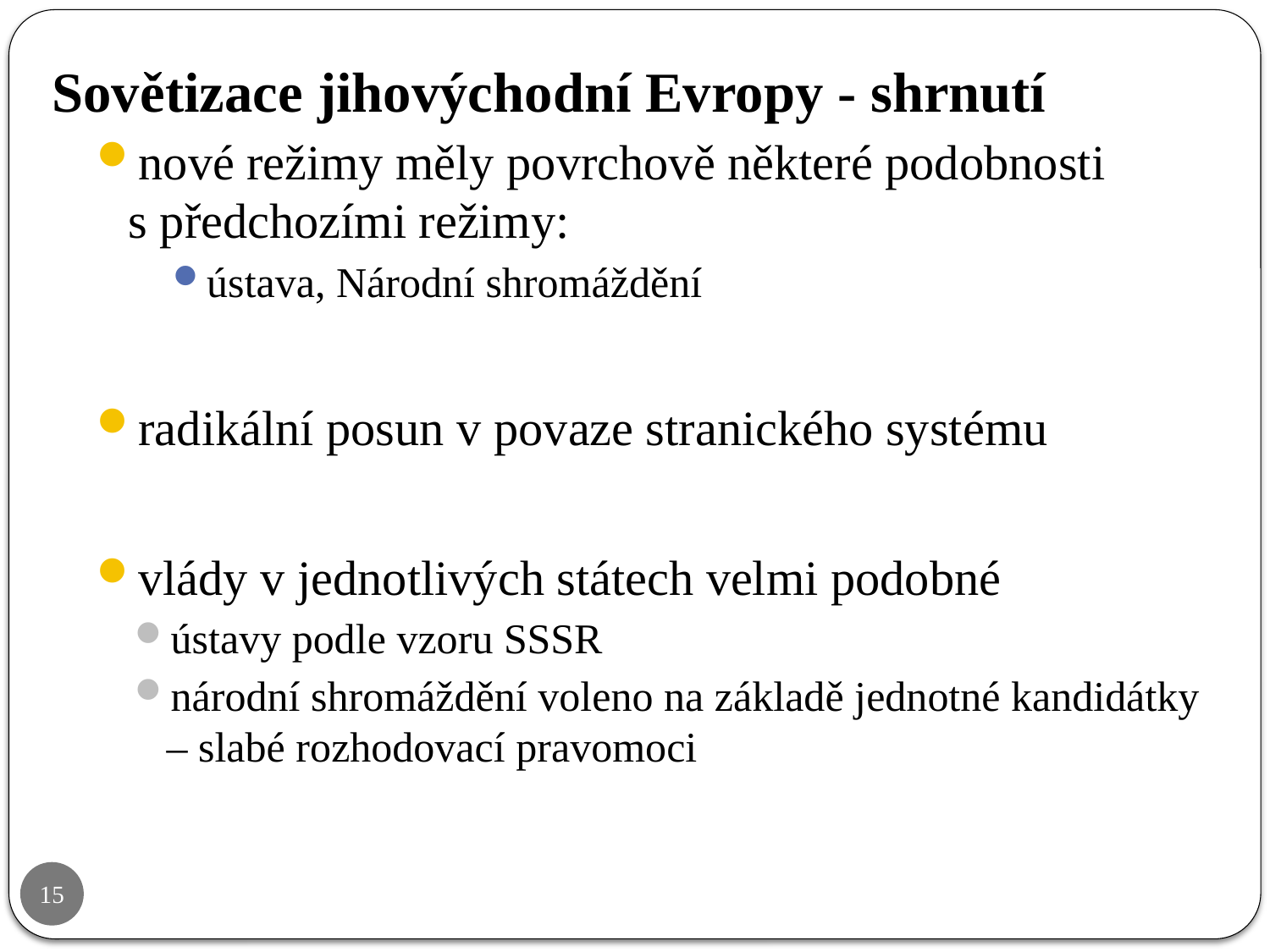

Sovětizace jihovýchodní Evropy - shrnutí
nové režimy měly povrchově některé podobnosti s předchozími režimy:
ústava, Národní shromáždění

radikální posun v povaze stranického systému

vlády v jednotlivých státech velmi podobné
ústavy podle vzoru SSSR
národní shromáždění voleno na základě jednotné kandidátky – slabé rozhodovací pravomoci

15